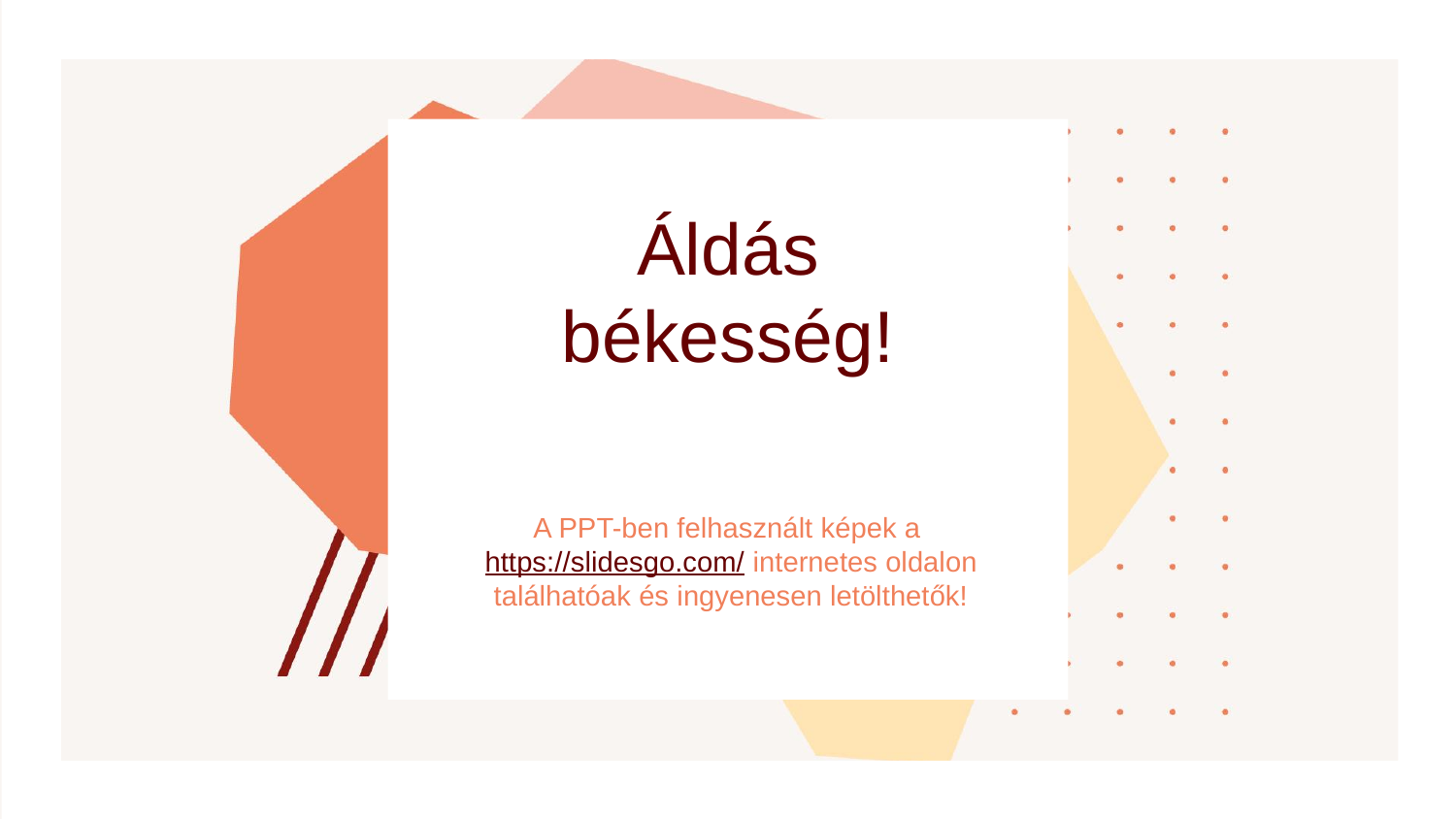

# Áldás békesség!
A PPT-ben felhasznált képek a https://slidesgo.com/ internetes oldalon találhatóak és ingyenesen letölthetők!